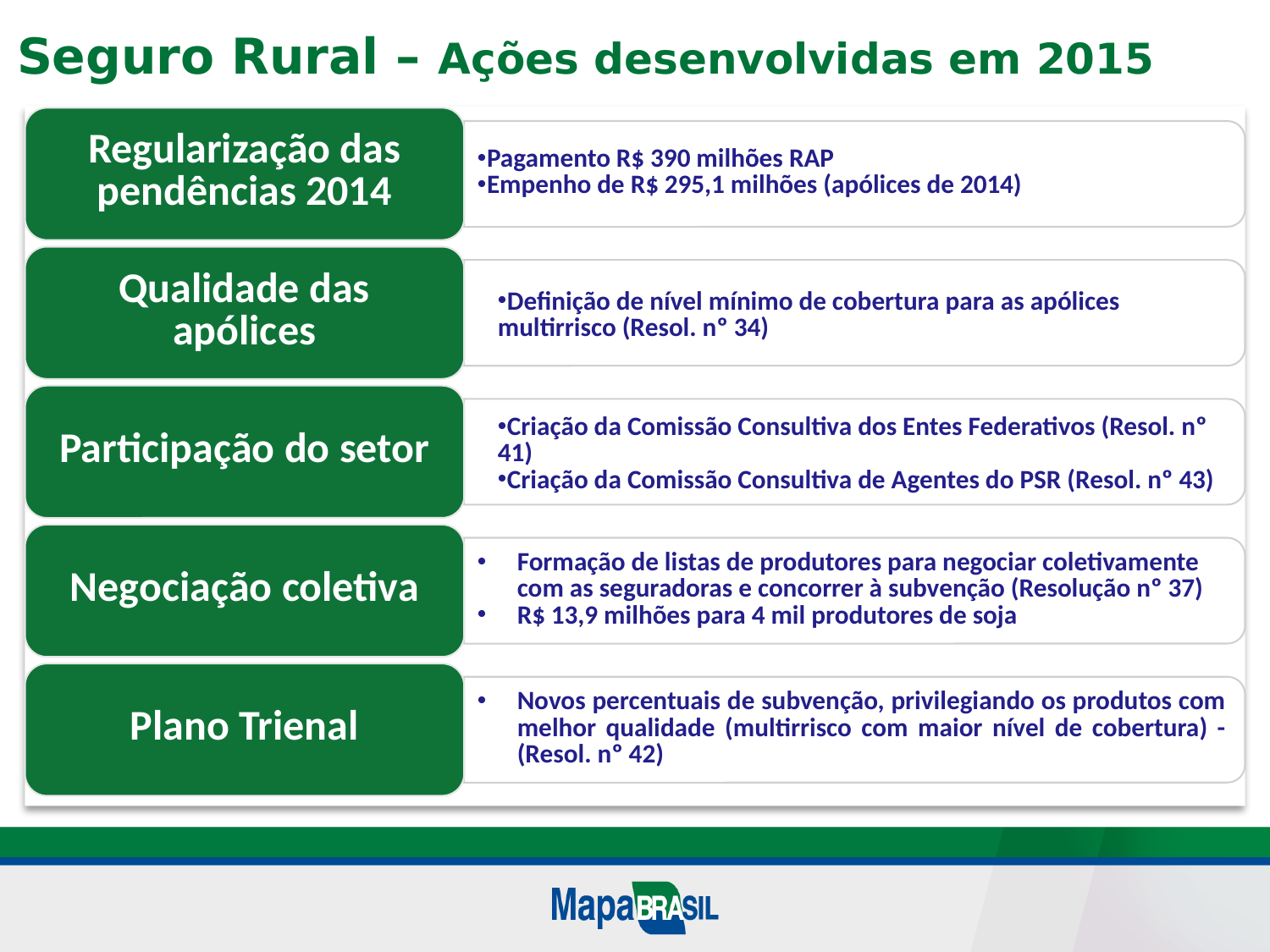

Seguro Rural – Ações desenvolvidas em 2015

Qualidade das apólices
Participação do setor
Definição de nível mínimo de cobertura para as apólices multirrisco (Resol. nº 34)
Criação da Comissão Consultiva dos Entes Federativos (Resol. nº 41)
Negociação coletiva
Formação de listas de produtores para negociar coletivamente com as seguradoras e concorrer à subvenção (Resolução nº 37)
Regularização das pendências 2014
Pagamento R$ 390 milhões RAP
Empenho de R$ 295,1 milhões (apólices de 2014)
Criação da Comissão Consultiva de Agentes do PSR (Resol. nº 43)
R$ 13,9 milhões para 4 mil produtores de soja
Plano Trienal
Novos percentuais de subvenção, privilegiando os produtos com melhor qualidade (multirrisco com maior nível de cobertura) - (Resol. nº 42)